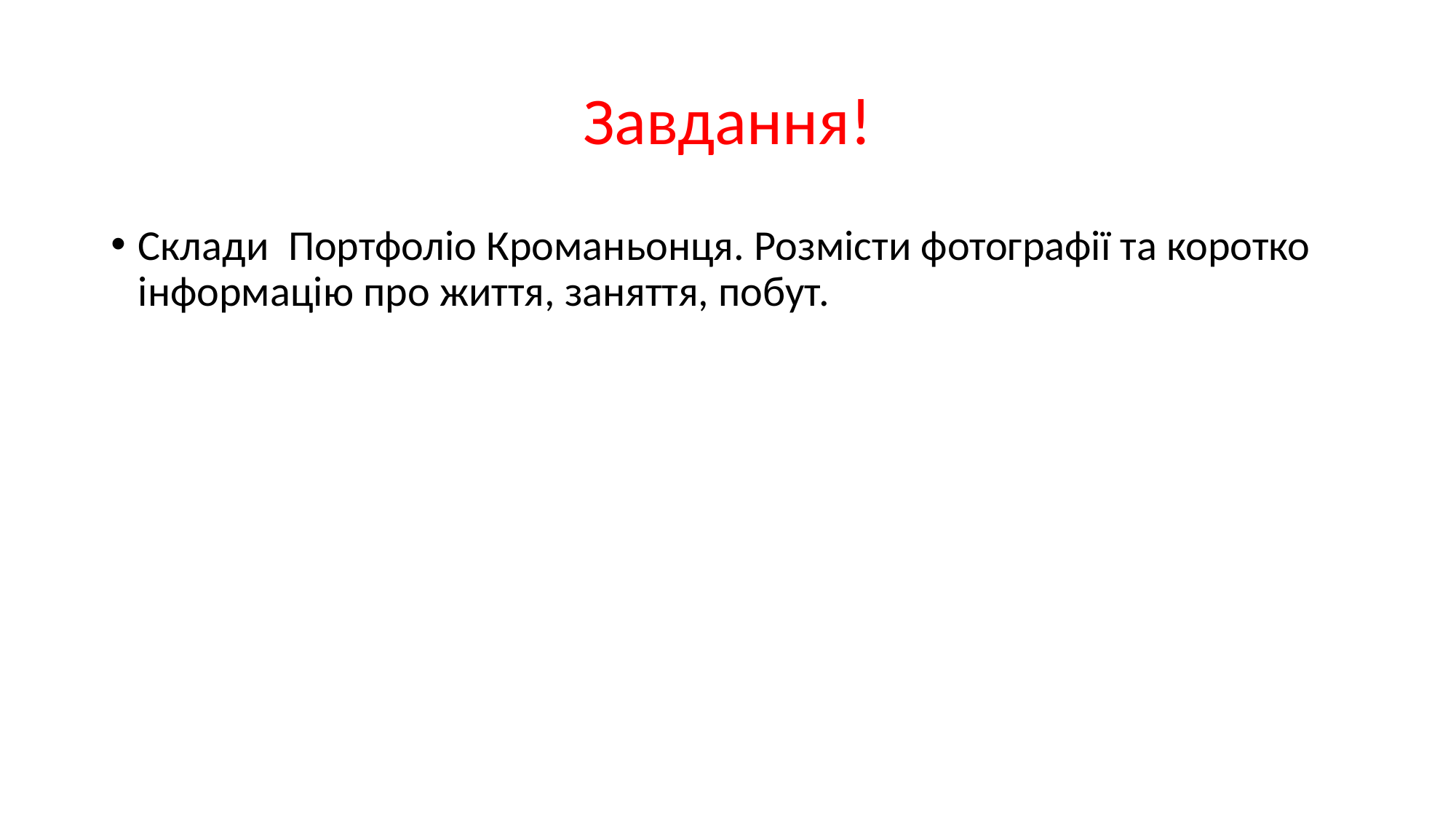

# Завдання!
Склади  Портфоліо Кроманьонця. Розмісти фотографії та коротко інформацію про життя, заняття, побут.